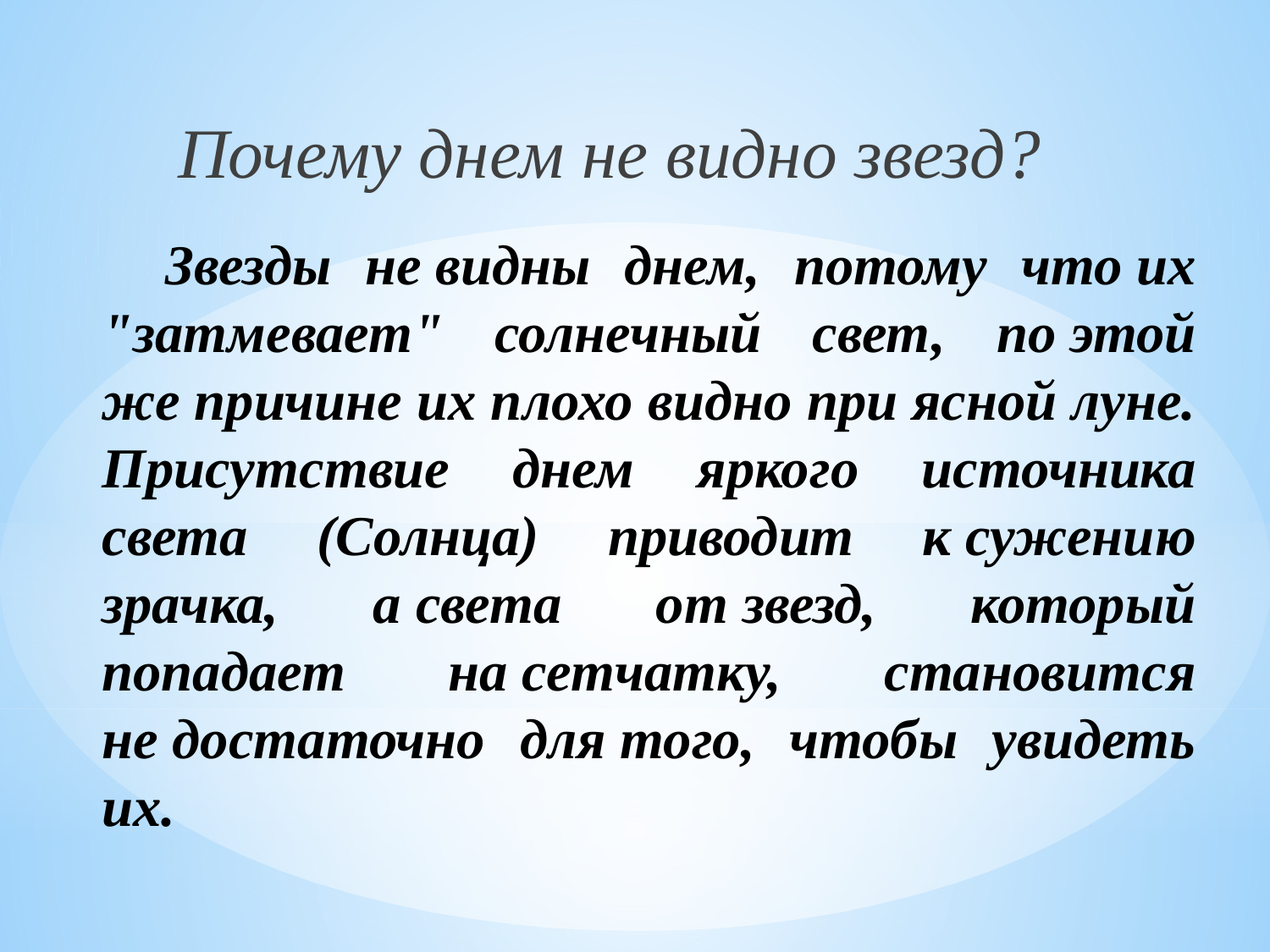

Почему днем не видно звезд?
# Звезды не видны днем, потому что их "затмевает" солнечный свет, по этой же причине их плохо видно при ясной луне. Присутствие днем яркого источника света (Солнца) приводит к сужению зрачка, а света от звезд, который попадает на сетчатку, становится не достаточно для того, чтобы увидеть их.